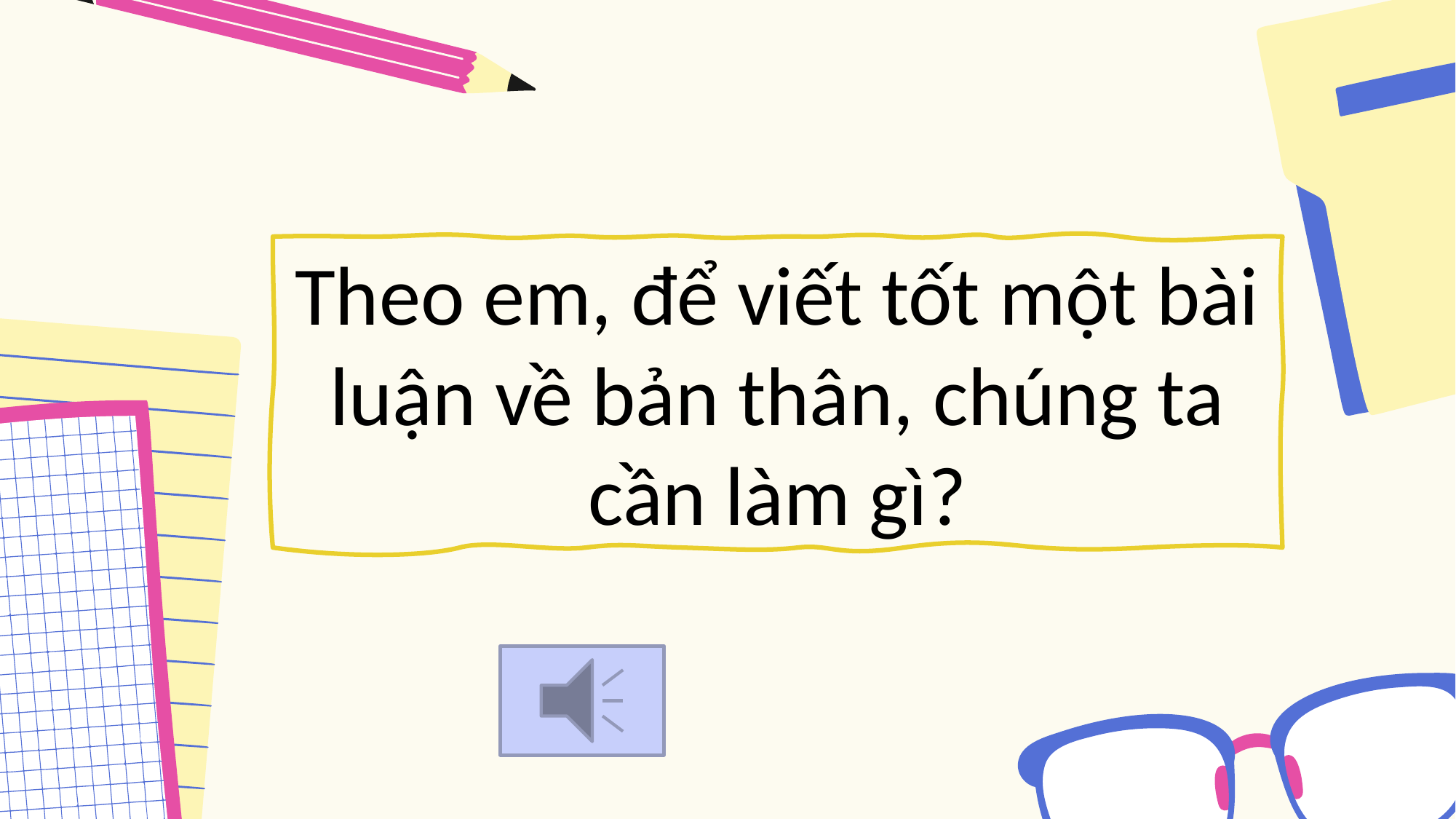

Theo em, để viết tốt một bài luận về bản thân, chúng ta cần làm gì?